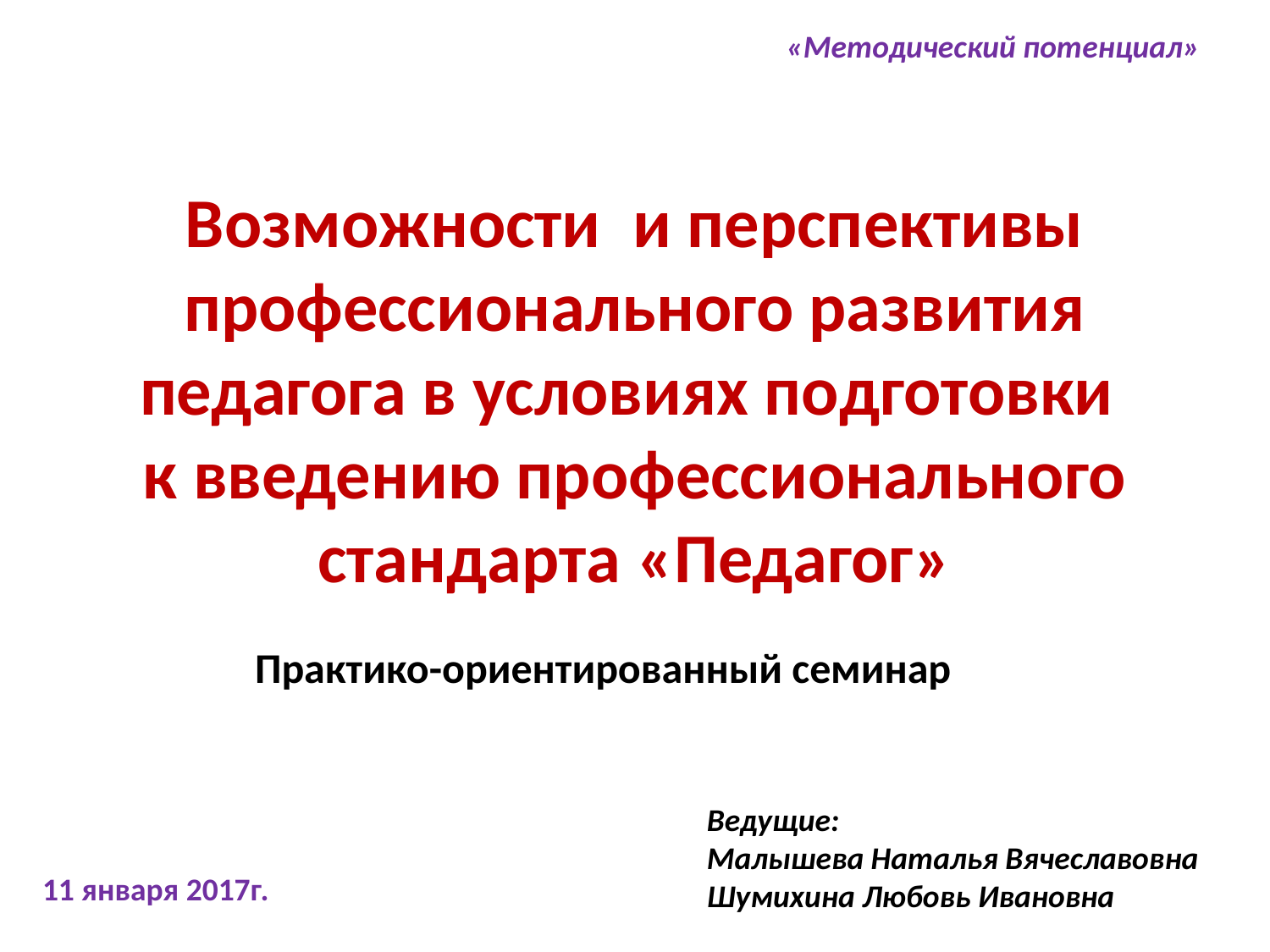

«Методический потенциал»
# Возможности  и перспективы профессионального развития педагога в условиях подготовки к введению профессионального стандарта «Педагог»
Практико-ориентированный семинар
Ведущие:
Малышева Наталья Вячеславовна
Шумихина Любовь Ивановна
11 января 2017г.